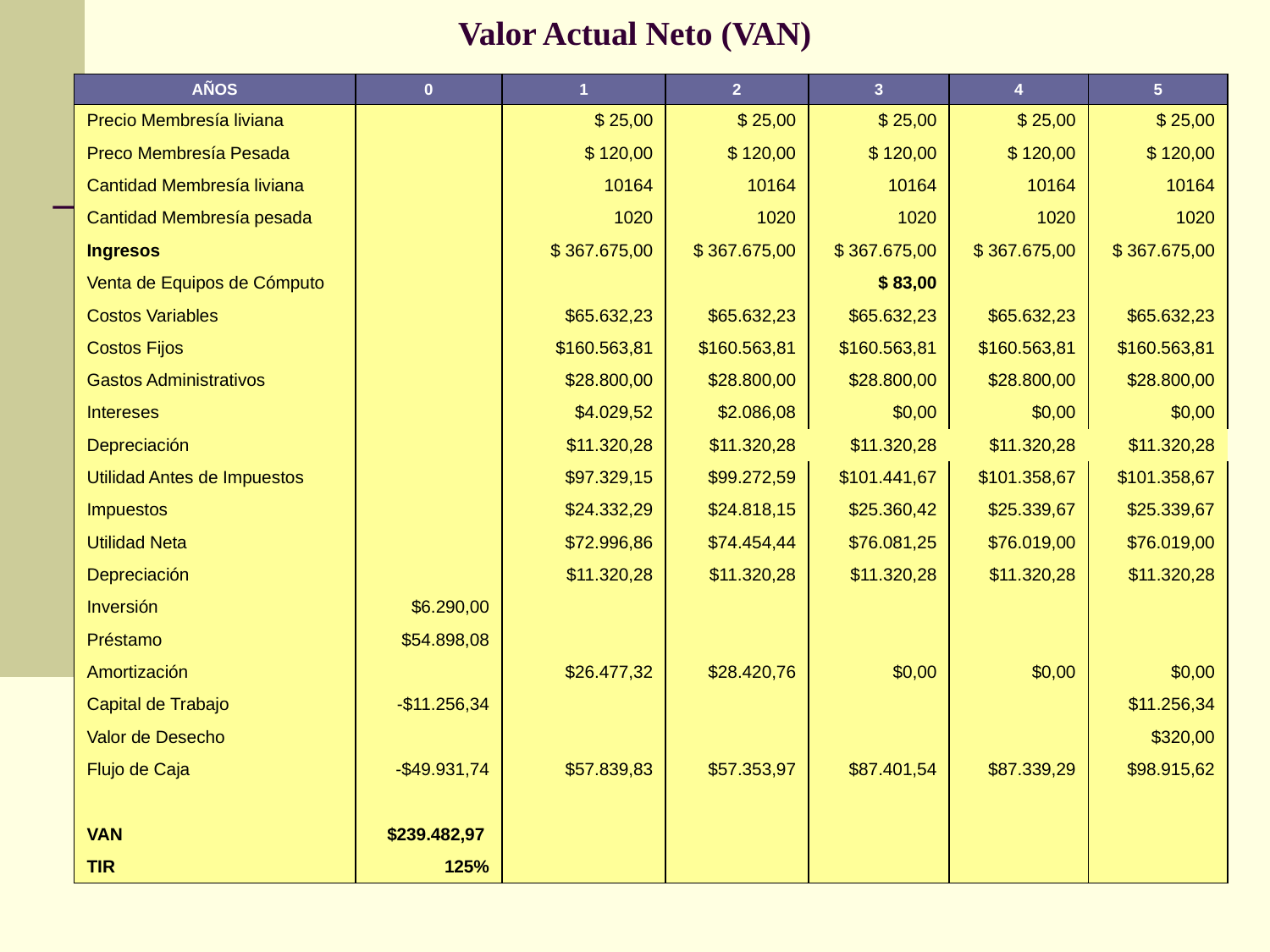

# Valor Actual Neto (VAN)
| AÑOS | 0 | 1 | 2 | 3 | 4 | 5 |
| --- | --- | --- | --- | --- | --- | --- |
| Precio Membresía liviana |  | $ 25,00 | $ 25,00 | $ 25,00 | $ 25,00 | $ 25,00 |
| Preco Membresía Pesada |  | $ 120,00 | $ 120,00 | $ 120,00 | $ 120,00 | $ 120,00 |
| Cantidad Membresía liviana |  | 10164 | 10164 | 10164 | 10164 | 10164 |
| Cantidad Membresía pesada |  | 1020 | 1020 | 1020 | 1020 | 1020 |
| Ingresos |  | $ 367.675,00 | $ 367.675,00 | $ 367.675,00 | $ 367.675,00 | $ 367.675,00 |
| Venta de Equipos de Cómputo |  |  |  | $ 83,00 |  |  |
| Costos Variables |  | $65.632,23 | $65.632,23 | $65.632,23 | $65.632,23 | $65.632,23 |
| Costos Fijos |  | $160.563,81 | $160.563,81 | $160.563,81 | $160.563,81 | $160.563,81 |
| Gastos Administrativos |  | $28.800,00 | $28.800,00 | $28.800,00 | $28.800,00 | $28.800,00 |
| Intereses |  | $4.029,52 | $2.086,08 | $0,00 | $0,00 | $0,00 |
| Depreciación |  | $11.320,28 | $11.320,28 | $11.320,28 | $11.320,28 | $11.320,28 |
| Utilidad Antes de Impuestos |  | $97.329,15 | $99.272,59 | $101.441,67 | $101.358,67 | $101.358,67 |
| Impuestos |  | $24.332,29 | $24.818,15 | $25.360,42 | $25.339,67 | $25.339,67 |
| Utilidad Neta |  | $72.996,86 | $74.454,44 | $76.081,25 | $76.019,00 | $76.019,00 |
| Depreciación |  | $11.320,28 | $11.320,28 | $11.320,28 | $11.320,28 | $11.320,28 |
| Inversión | $6.290,00 |  |  |  |  |  |
| Préstamo | $54.898,08 |  |  |  |  |  |
| Amortización |  | $26.477,32 | $28.420,76 | $0,00 | $0,00 | $0,00 |
| Capital de Trabajo | -$11.256,34 |  |  |  |  | $11.256,34 |
| Valor de Desecho |  |  |  |  |  | $320,00 |
| Flujo de Caja | -$49.931,74 | $57.839,83 | $57.353,97 | $87.401,54 | $87.339,29 | $98.915,62 |
|  |  |  |  |  |  |  |
| VAN | $239.482,97 |  |  |  |  |  |
| TIR | 125% |  |  |  |  |  |